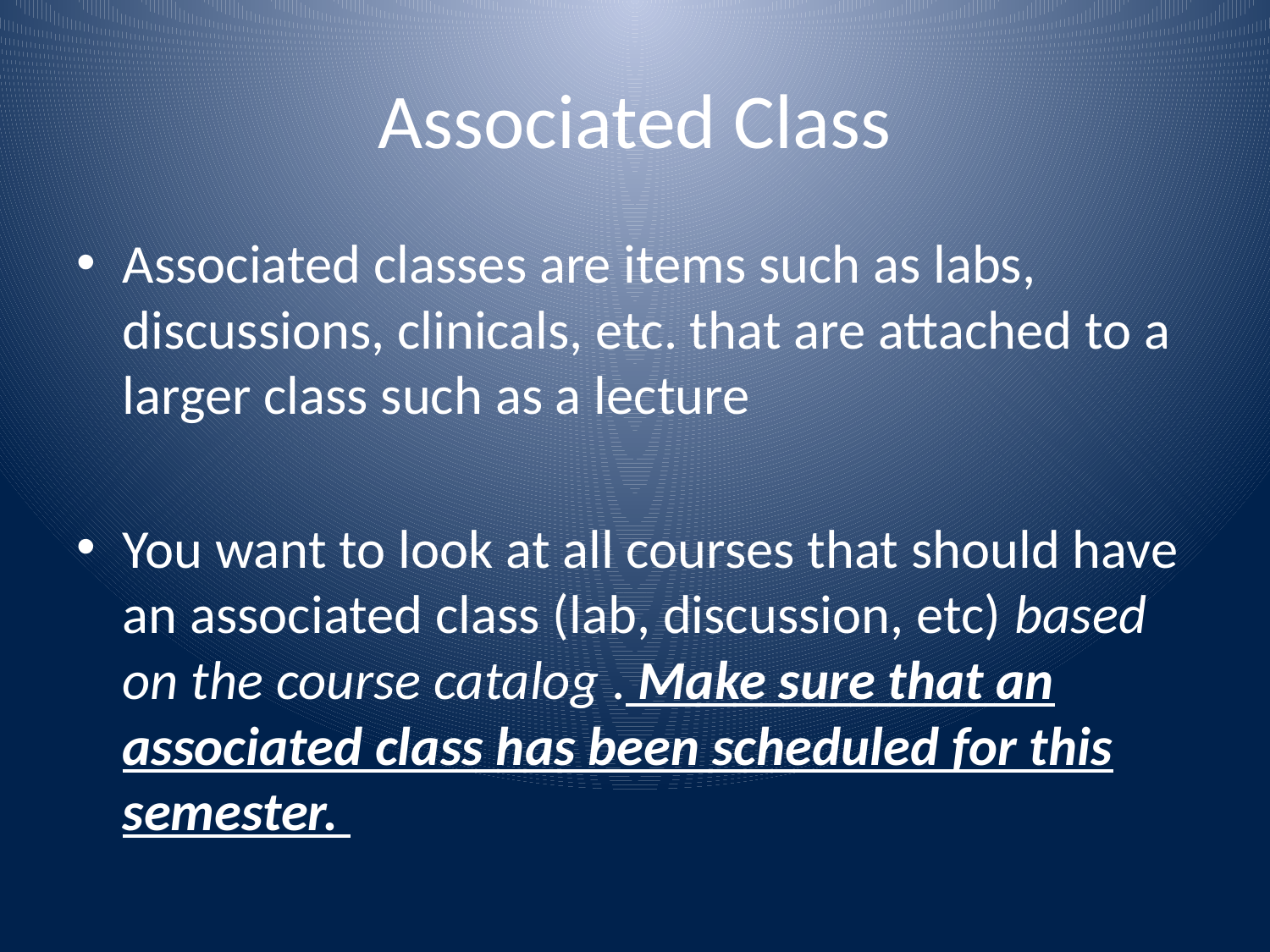

# Associated Class
Associated classes are items such as labs, discussions, clinicals, etc. that are attached to a larger class such as a lecture

You want to look at all courses that should have an associated class (lab, discussion, etc) based on the course catalog . Make sure that an associated class has been scheduled for this semester.